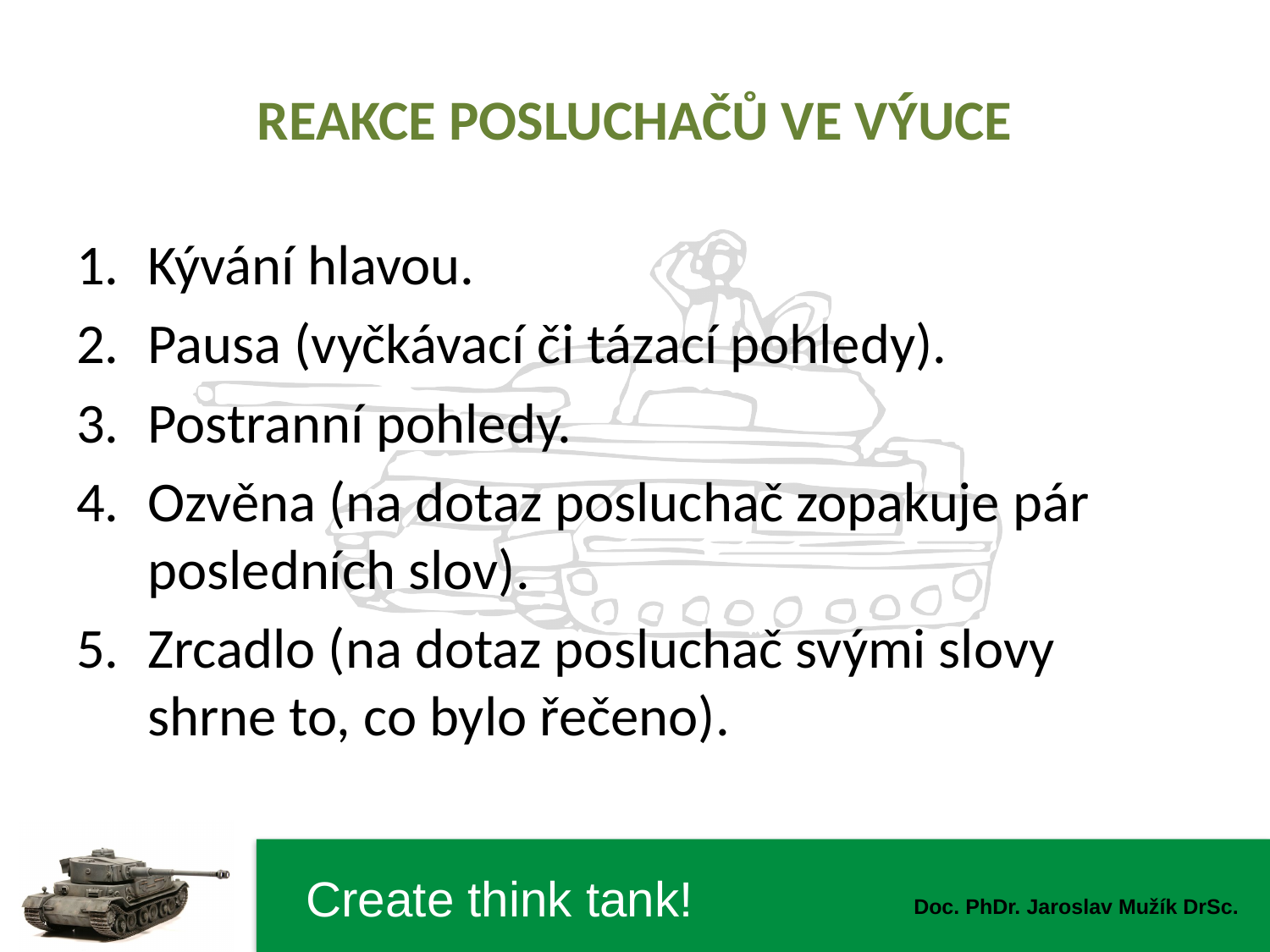

# REAKCE POSLUCHAČŮ VE VÝUCE
Kývání hlavou.
Pausa (vyčkávací či tázací pohledy).
Postranní pohledy.
Ozvěna (na dotaz posluchač zopakuje pár posledních slov).
Zrcadlo (na dotaz posluchač svými slovy shrne to, co bylo řečeno).